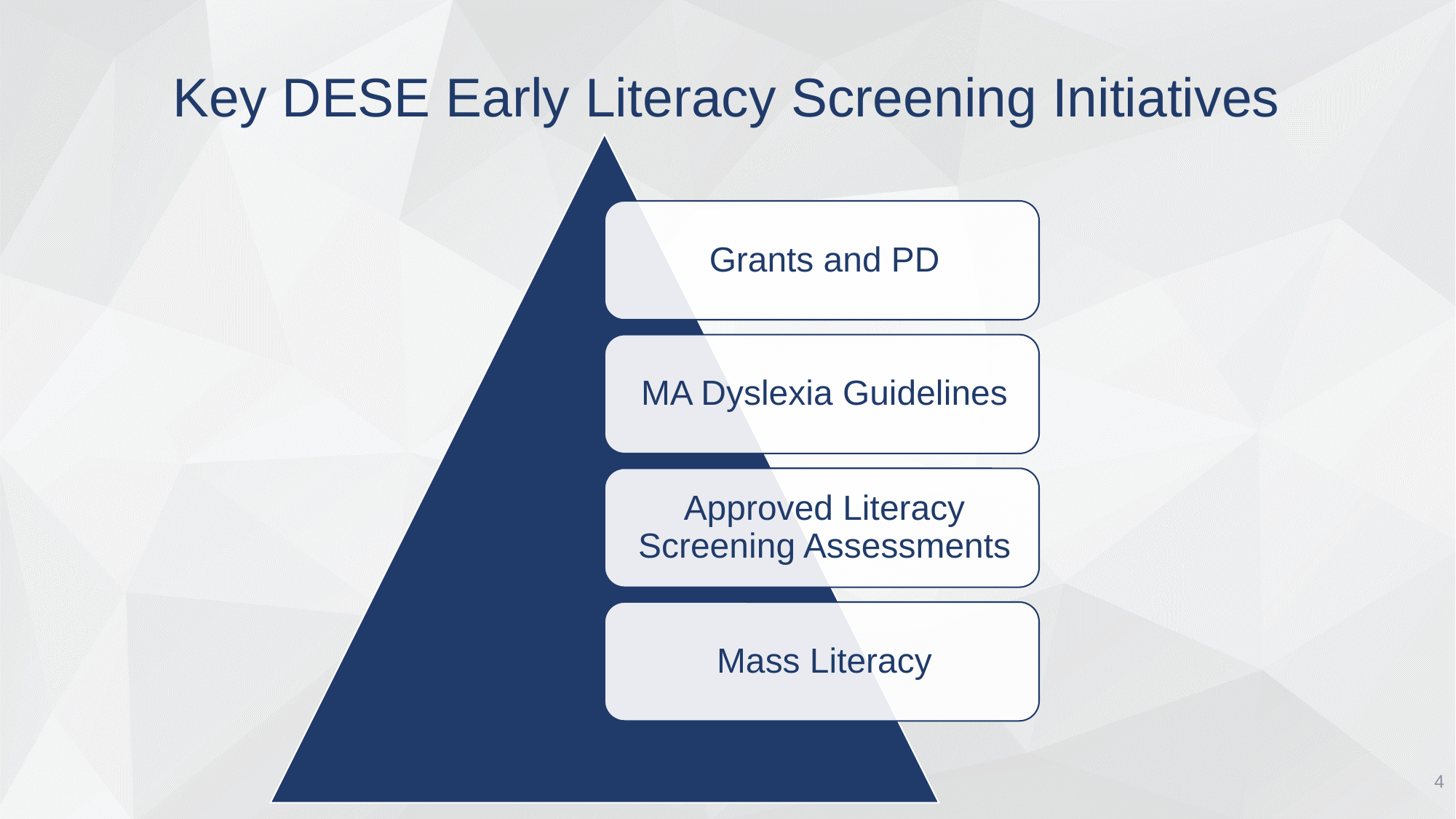

Key DESE Early Literacy Screening Initiatives
Key DESE Early Literacy Screening Initiatives
Grants and PD
MA Dyslexia Guidelines
Approved Literacy Screening Assessments
Mass Literacy
4